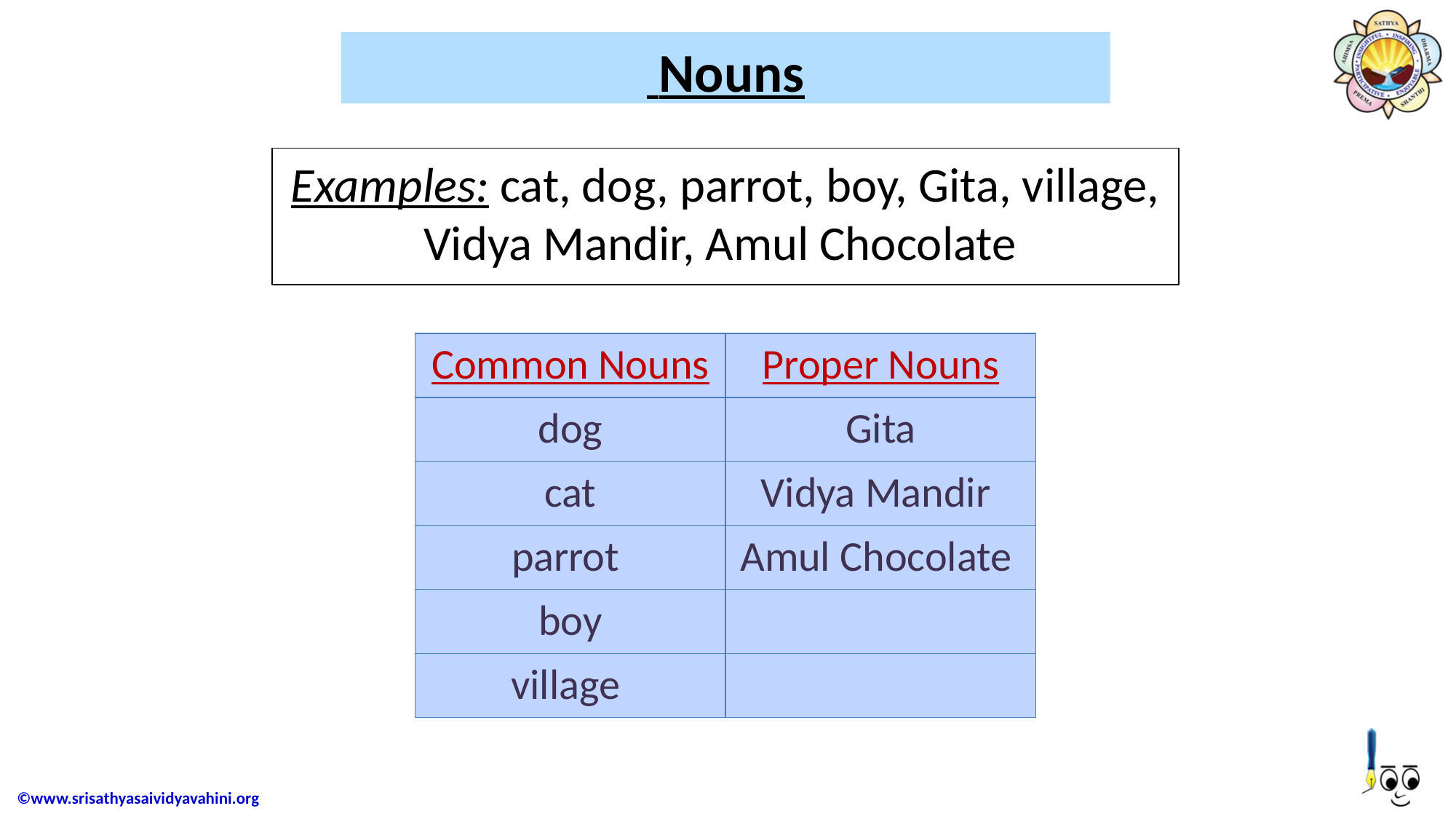

# Nouns
Examples: cat, dog, parrot, boy, Gita, village, Vidya Mandir, Amul Chocolate

| Common Nouns | Proper Nouns |
| --- | --- |
| dog | Gita |
| cat | Vidya Mandir |
| parrot | Amul Chocolate |
| boy |  |
| village |  |